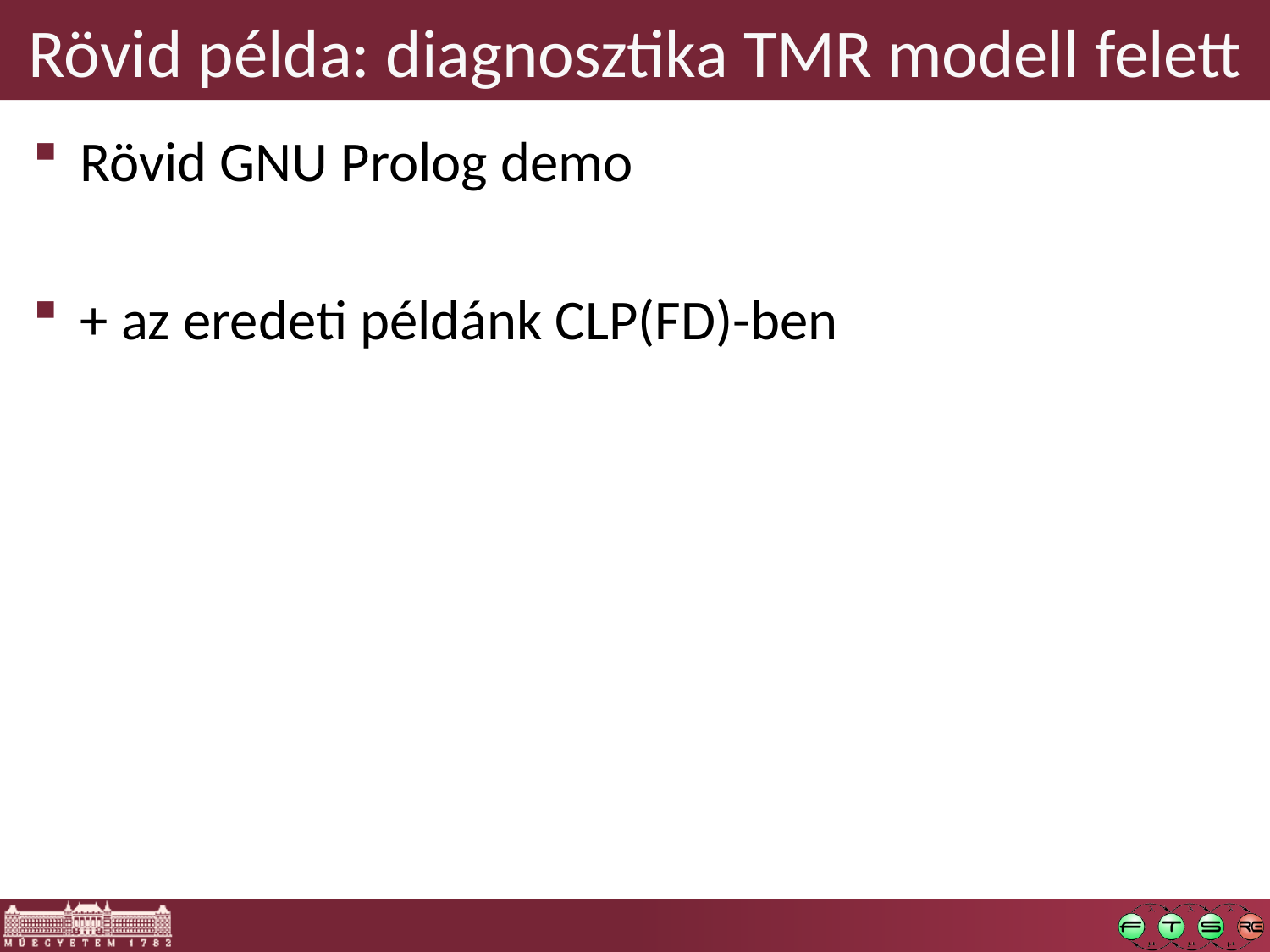

# Rövid példa: diagnosztika TMR modell felett
Rövid GNU Prolog demo

+ az eredeti példánk CLP(FD)-ben